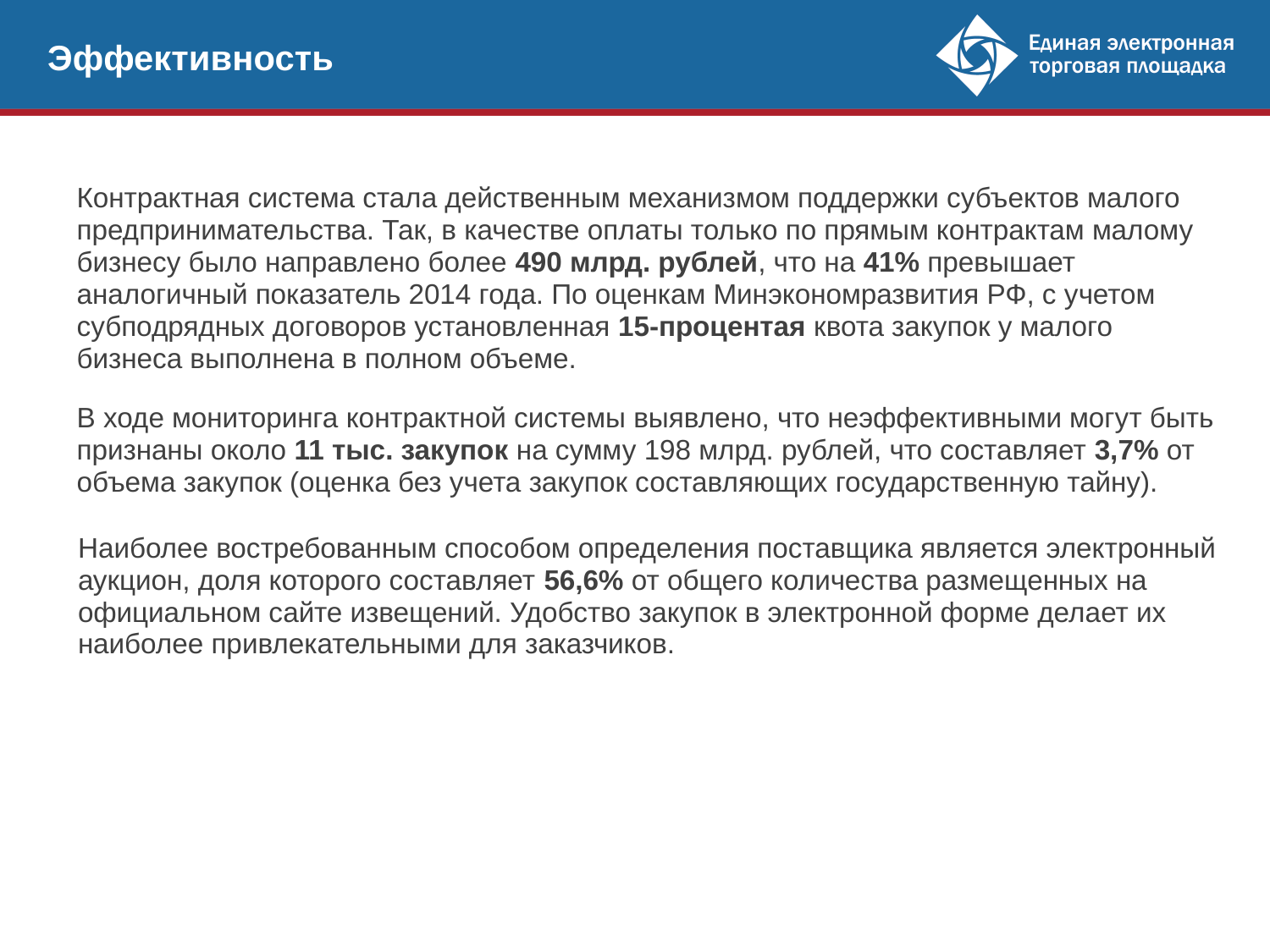

Эффективность
Контрактная система стала действенным механизмом поддержки субъектов малого предпринимательства. Так, в качестве оплаты только по прямым контрактам малому бизнесу было направлено более 490 млрд. рублей, что на 41% превышает аналогичный показатель 2014 года. По оценкам Минэкономразвития РФ, с учетом субподрядных договоров установленная 15-процентая квота закупок у малого бизнеса выполнена в полном объеме.
В ходе мониторинга контрактной системы выявлено, что неэффективными могут быть признаны около 11 тыс. закупок на сумму 198 млрд. рублей, что составляет 3,7% от объема закупок (оценка без учета закупок составляющих государственную тайну).
Наиболее востребованным способом определения поставщика является электронный аукцион, доля которого составляет 56,6% от общего количества размещенных на официальном сайте извещений. Удобство закупок в электронной форме делает их наиболее привлекательными для заказчиков.